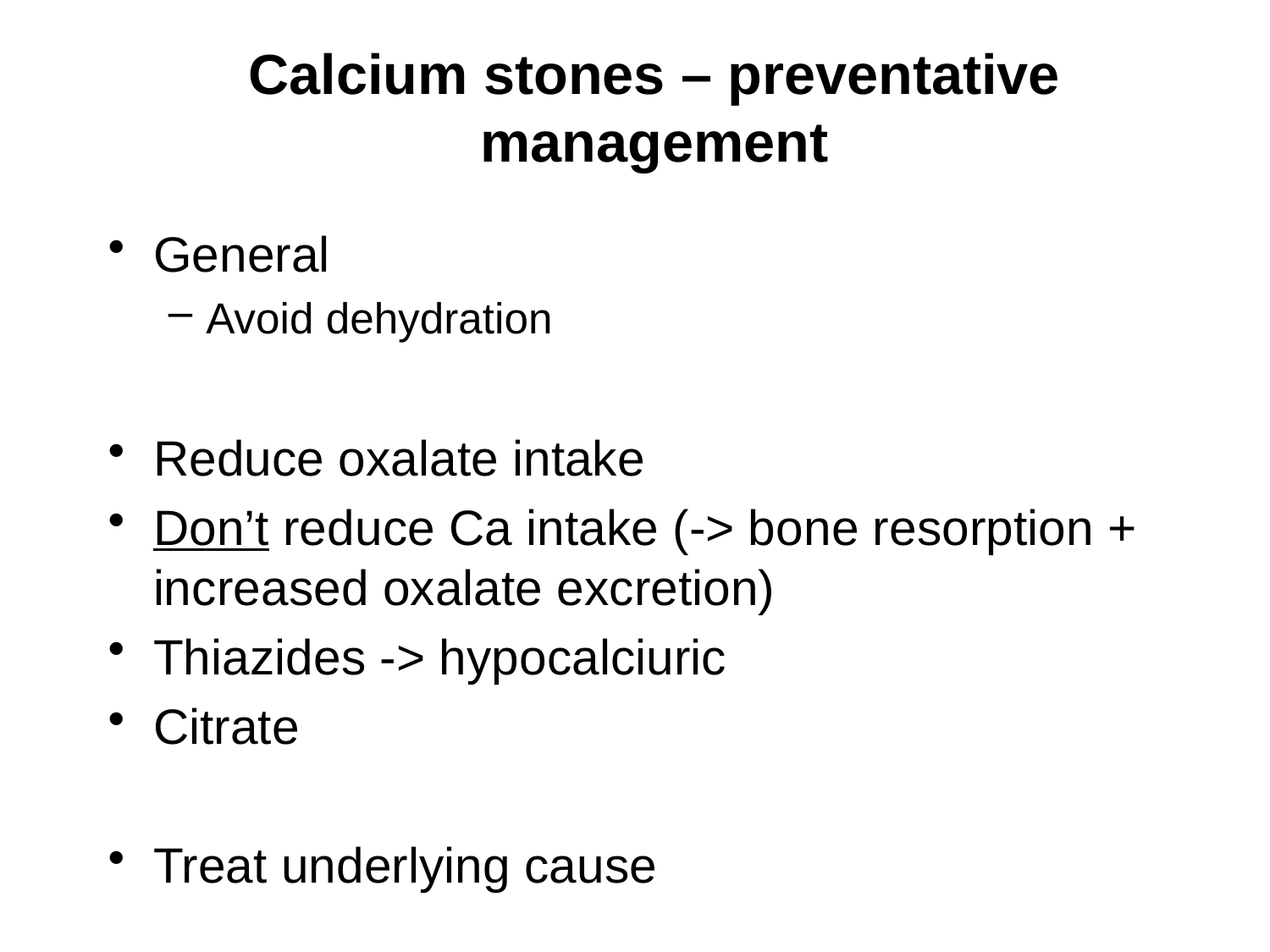

# Calcium stones – preventative management
General
Avoid dehydration

Reduce oxalate intake
Don’t reduce Ca intake (-> bone resorption + increased oxalate excretion)
Thiazides -> hypocalciuric
Citrate

Treat underlying cause